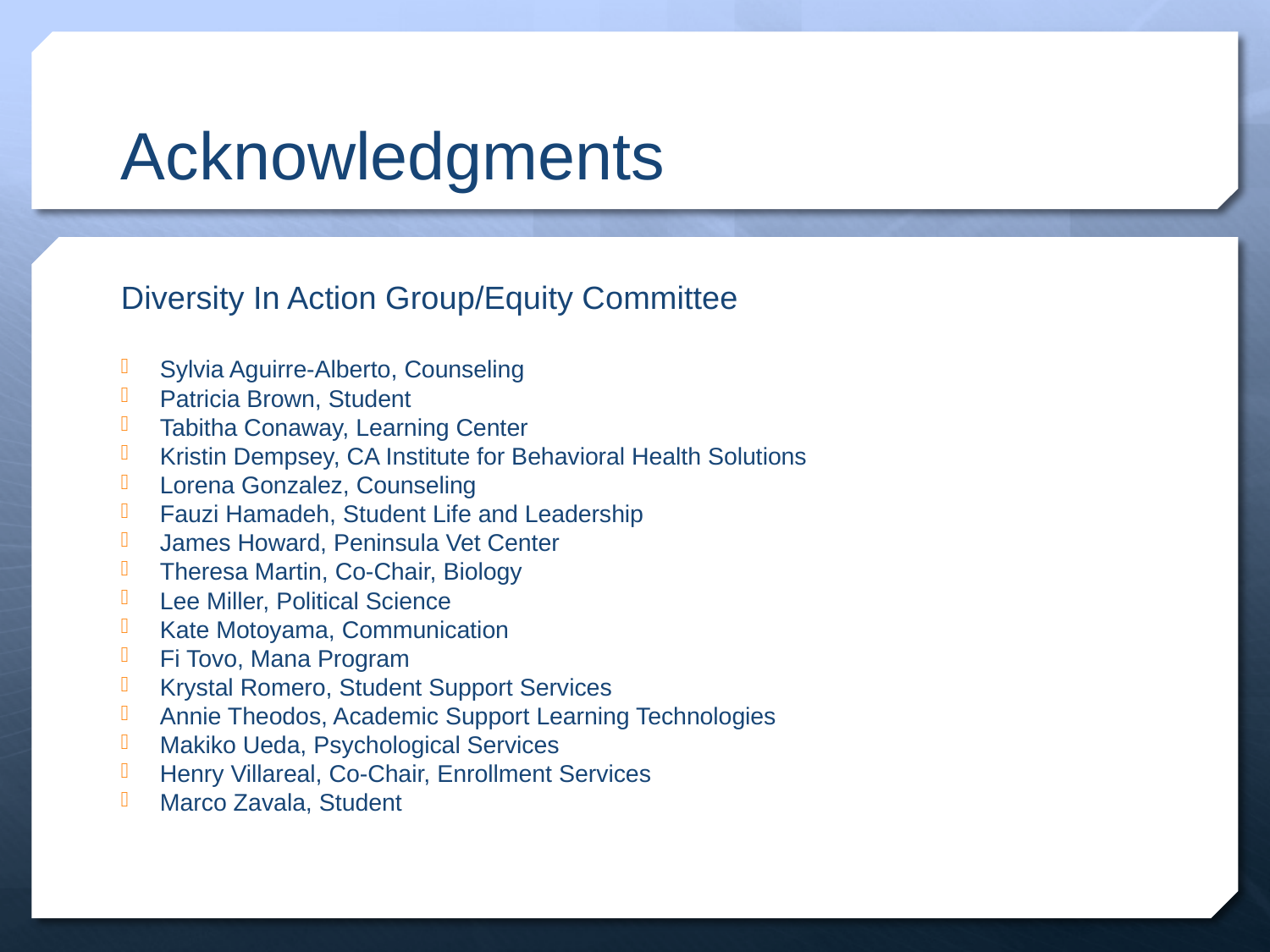

# Acknowledgments
Diversity In Action Group/Equity Committee

Sylvia Aguirre-Alberto, Counseling
Patricia Brown, Student
Tabitha Conaway, Learning Center
Kristin Dempsey, CA Institute for Behavioral Health Solutions
Lorena Gonzalez, Counseling
Fauzi Hamadeh, Student Life and Leadership
James Howard, Peninsula Vet Center
Theresa Martin, Co-Chair, Biology
Lee Miller, Political Science
Kate Motoyama, Communication
Fi Tovo, Mana Program
Krystal Romero, Student Support Services
Annie Theodos, Academic Support Learning Technologies
Makiko Ueda, Psychological Services
Henry Villareal, Co-Chair, Enrollment Services
Marco Zavala, Student